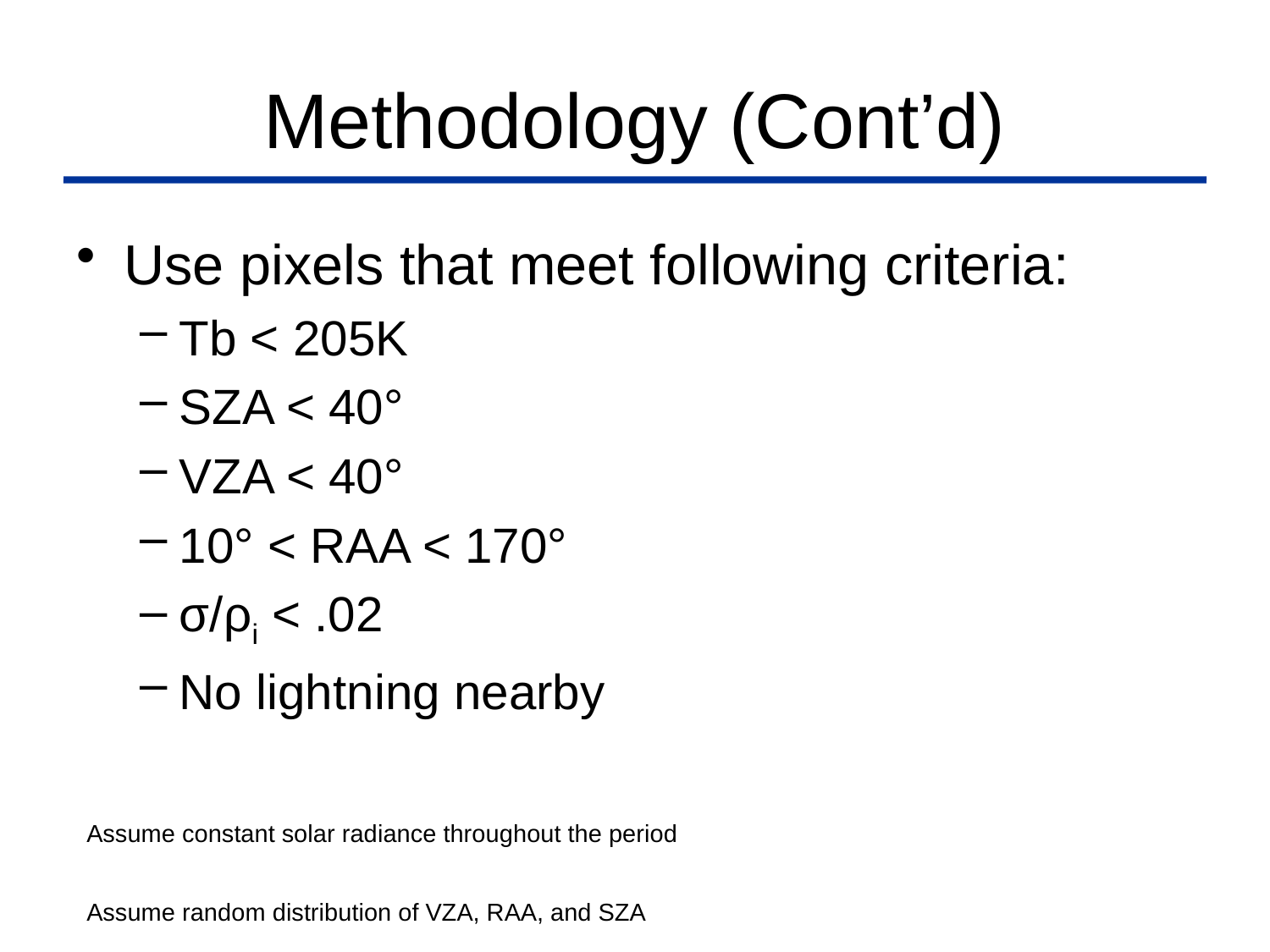

# Methodology (Cont’d)

Use pixels that meet following criteria:
Tb < 205K
SZA < 40°
VZA < 40°
10° < RAA < 170°
σ/ρi < .02
No lightning nearby
Assume constant solar radiance throughout the period
Assume random distribution of VZA, RAA, and SZA